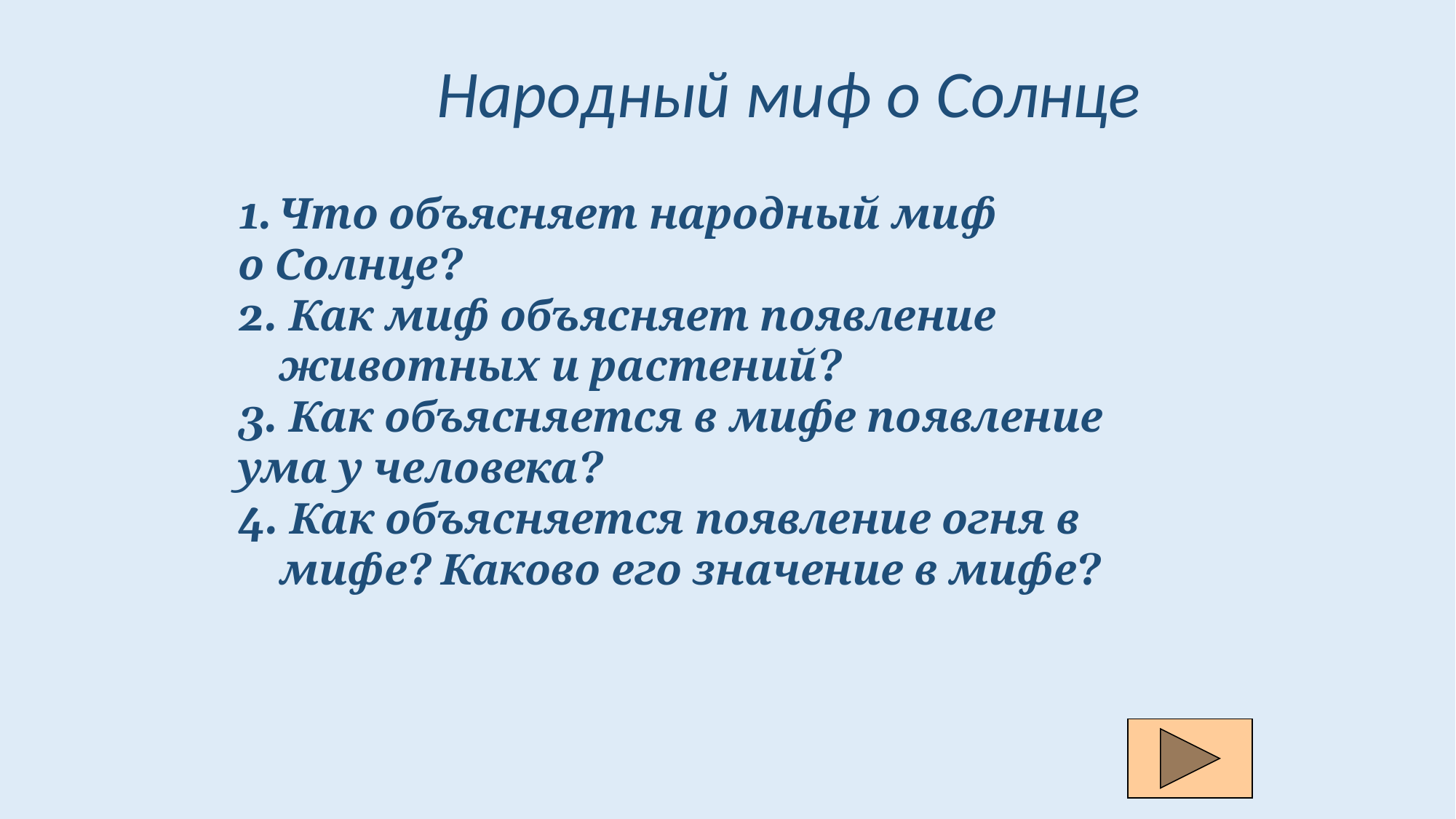

Народный миф о Солнце
Что объясняет народный миф
о Солнце?
2. Как миф объясняет появление животных и растений?
3. Как объясняется в мифе появление
ума у человека?
4. Как объясняется появление огня в мифе? Каково его значение в мифе?